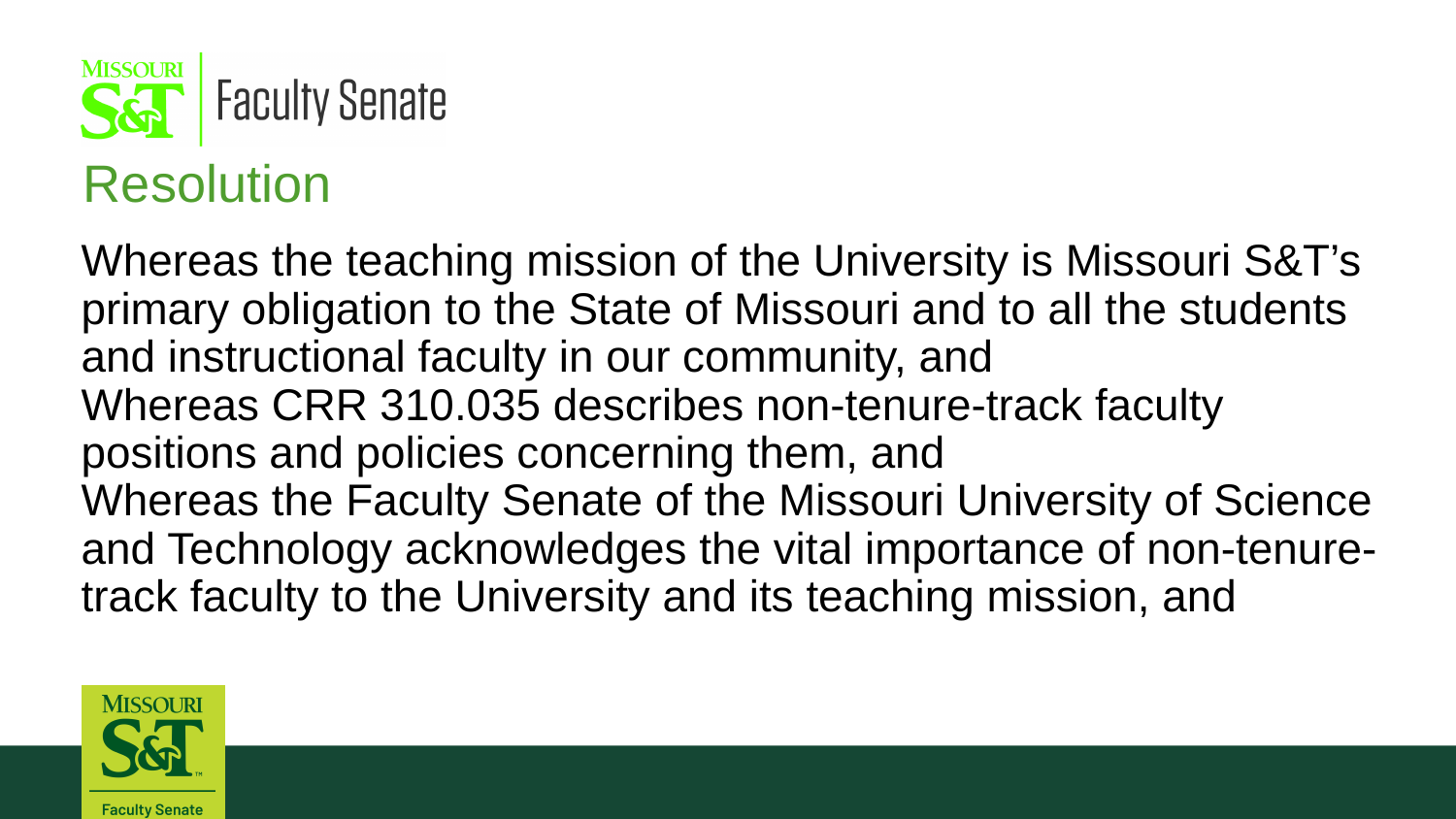

Resolution
Whereas the teaching mission of the University is Missouri S&T’s primary obligation to the State of Missouri and to all the students and instructional faculty in our community, and
Whereas CRR 310.035 describes non-tenure-track faculty positions and policies concerning them, and
Whereas the Faculty Senate of the Missouri University of Science and Technology acknowledges the vital importance of non-tenure-track faculty to the University and its teaching mission, and